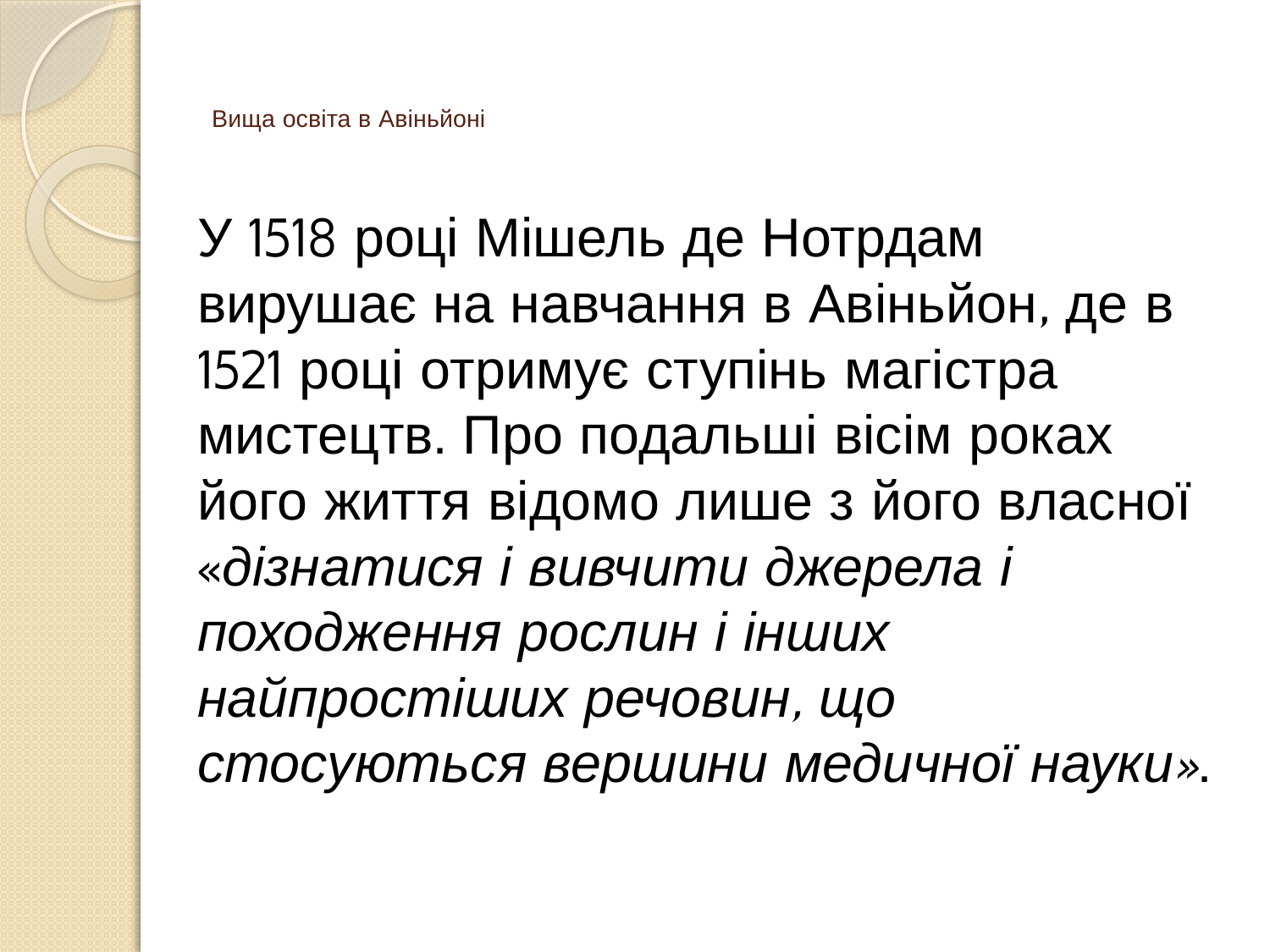

# Вища освіта в Авіньйоні
У 1518 році Мішель де Нотрдам вирушає на навчання в Авіньйон, де в 1521 році отримує ступінь магістра мистецтв. Про подальші вісім роках його життя відомо лише з його власної «дізнатися і вивчити джерела і походження рослин і інших найпростіших речовин, що стосуються вершини медичної науки».